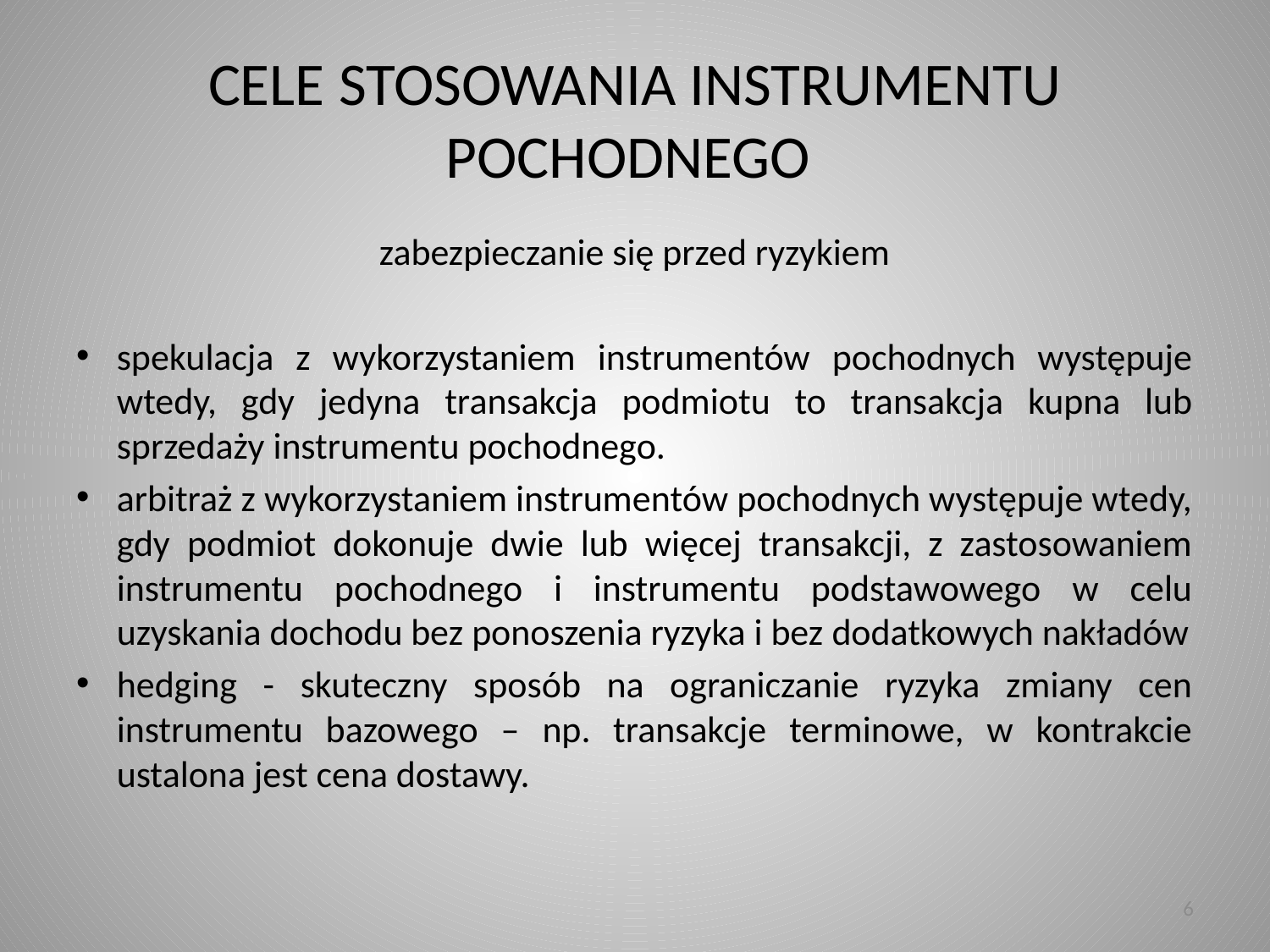

# CELE STOSOWANIA INSTRUMENTU POCHODNEGO
zabezpieczanie się przed ryzykiem

spekulacja z wykorzystaniem instrumentów pochodnych występuje wtedy, gdy jedyna transakcja podmiotu to transakcja kupna lub sprzedaży instrumentu pochodnego.
arbitraż z wykorzystaniem instrumentów pochodnych występuje wtedy, gdy podmiot dokonuje dwie lub więcej transakcji, z zastosowaniem instrumentu pochodnego i instrumentu podstawowego w celu uzyskania dochodu bez ponoszenia ryzyka i bez dodatkowych nakładów
hedging - skuteczny sposób na ograniczanie ryzyka zmiany cen instrumentu bazowego – np. transakcje terminowe, w kontrakcie ustalona jest cena dostawy.
6